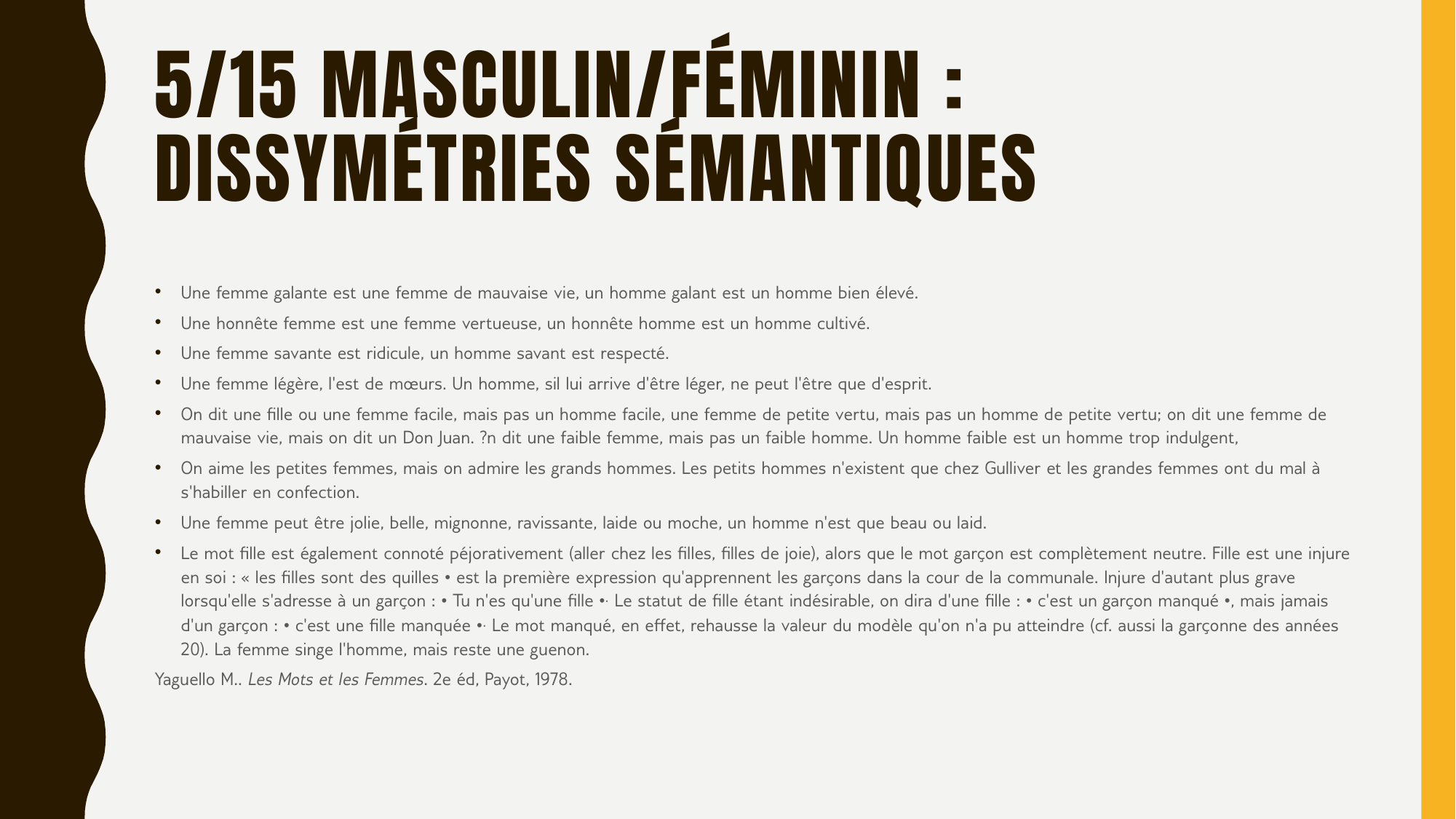

# 5/15 Masculin/féminin : dissymétries sémantiques
Une femme galante est une femme de mauvaise vie, un homme galant est un homme bien élevé.
Une honnête femme est une femme vertueuse, un honnête homme est un homme cultivé.
Une femme savante est ridicule, un homme savant est respecté.
Une femme légère, l'est de mœurs. Un homme, sil lui arrive d'être léger, ne peut l'être que d'esprit.
On dit une fille ou une femme facile, mais pas un homme facile, une femme de petite vertu, mais pas un homme de petite vertu; on dit une femme de mauvaise vie, mais on dit un Don Juan. ?n dit une faible femme, mais pas un faible homme. Un homme faible est un homme trop indulgent,
On aime les petites femmes, mais on admire les grands hommes. Les petits hommes n'existent que chez Gulliver et les grandes femmes ont du mal à s'habiller en confection.
Une femme peut être jolie, belle, mignonne, ravissante, laide ou moche, un homme n'est que beau ou laid.
Le mot fille est également connoté péjorativement (aller chez les filles, filles de joie), alors que le mot garçon est complètement neutre. Fille est une injure en soi : « les filles sont des quilles • est la première expression qu'apprennent les garçons dans la cour de la communale. Injure d'autant plus grave lorsqu'elle s'adresse à un garçon : • Tu n'es qu'une fille •· Le statut de fille étant indésirable, on dira d'une fille : • c'est un garçon manqué •, mais jamais d'un garçon : • c'est une fille manquée •· Le mot manqué, en effet, rehausse la valeur du modèle qu'on n'a pu atteindre (cf. aussi la garçonne des années 20). La femme singe l'homme, mais reste une guenon.
Yaguello M.. Les Mots et les Femmes. 2e éd, Payot, 1978.